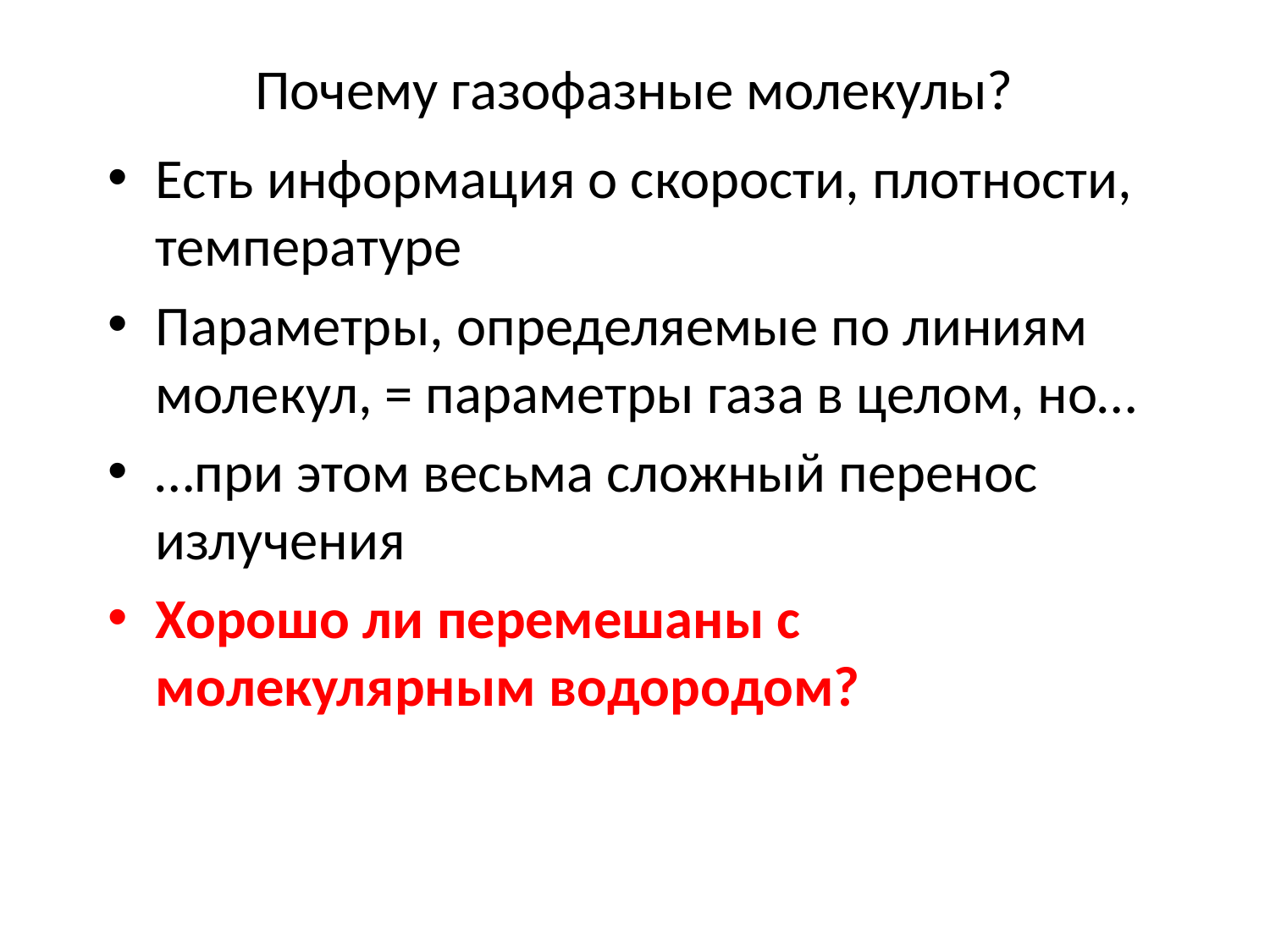

# Почему газофазные молекулы?
Есть информация о скорости, плотности, температуре
Параметры, определяемые по линиям молекул, = параметры газа в целом, но…
…при этом весьма сложный перенос излучения
Хорошо ли перемешаны с молекулярным водородом?